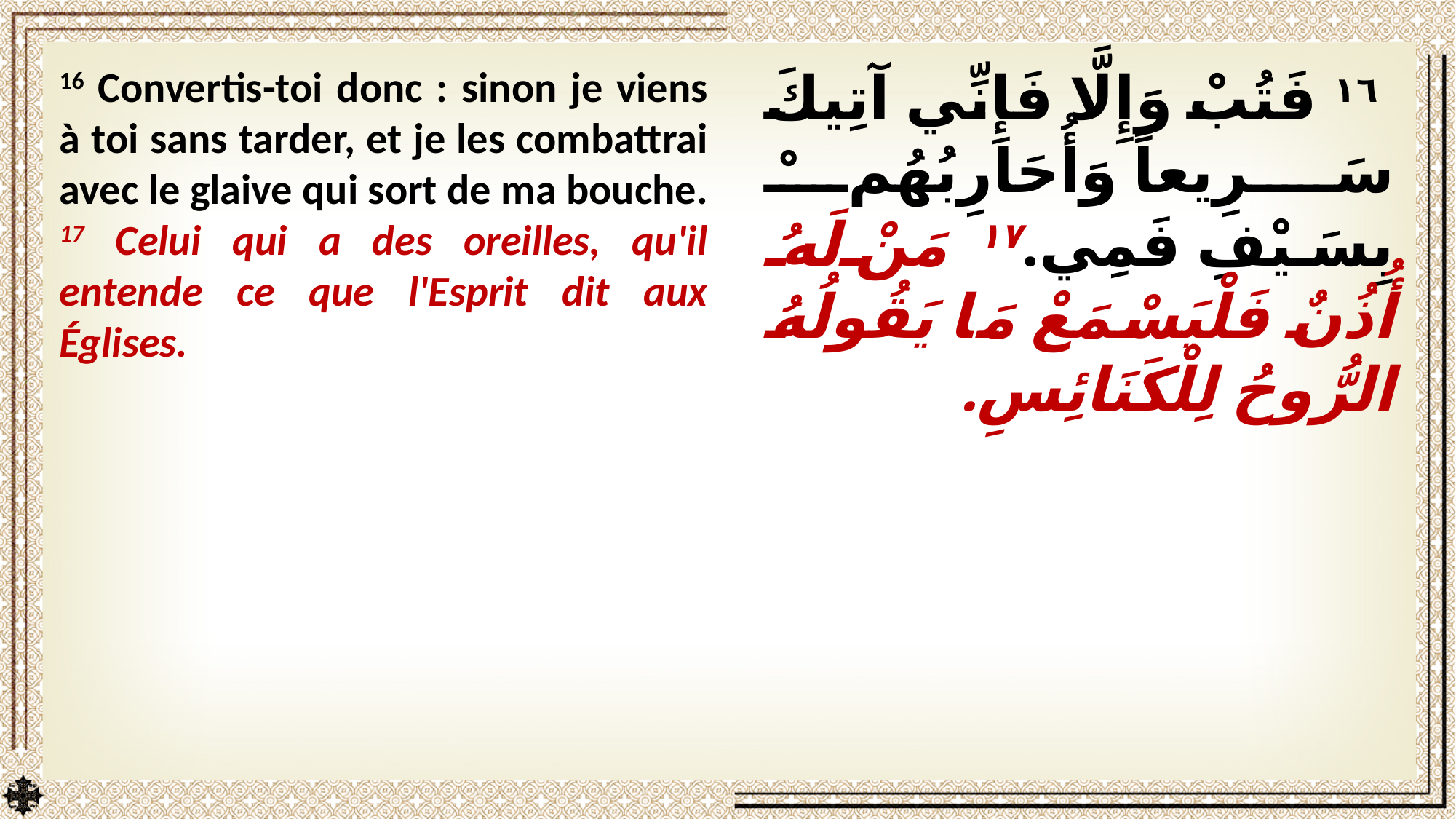

16 Convertis-toi donc : sinon je viens à toi sans tarder, et je les combattrai avec le glaive qui sort de ma bouche. 17 Celui qui a des oreilles, qu'il entende ce que l'Esprit dit aux Églises.

 ١٦ فَتُبْ وَإِلَّا فَإِنِّي آتِيكَ سَرِيعاً وَأُحَارِبُهُمْ بِسَيْفِ فَمِي.١٧ مَنْ لَهُ أُذُنٌ فَلْيَسْمَعْ مَا يَقُولُهُ الرُّوحُ لِلْكَنَائِسِ.